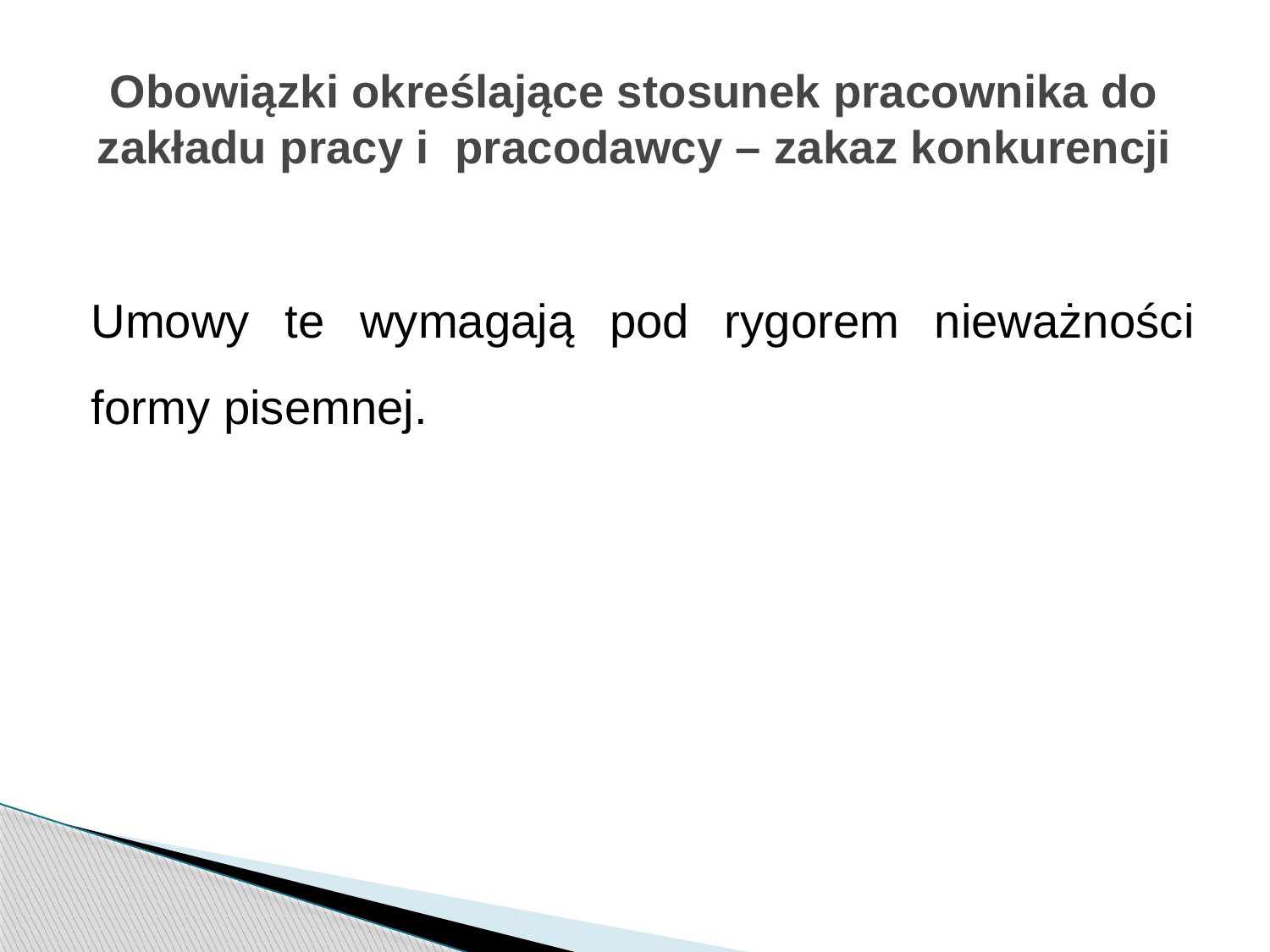

# Obowiązki określające stosunek pracownika do zakładu pracy i  pracodawcy – zakaz konkurencji
Umowy te wymagają pod rygorem nieważności formy pisemnej.